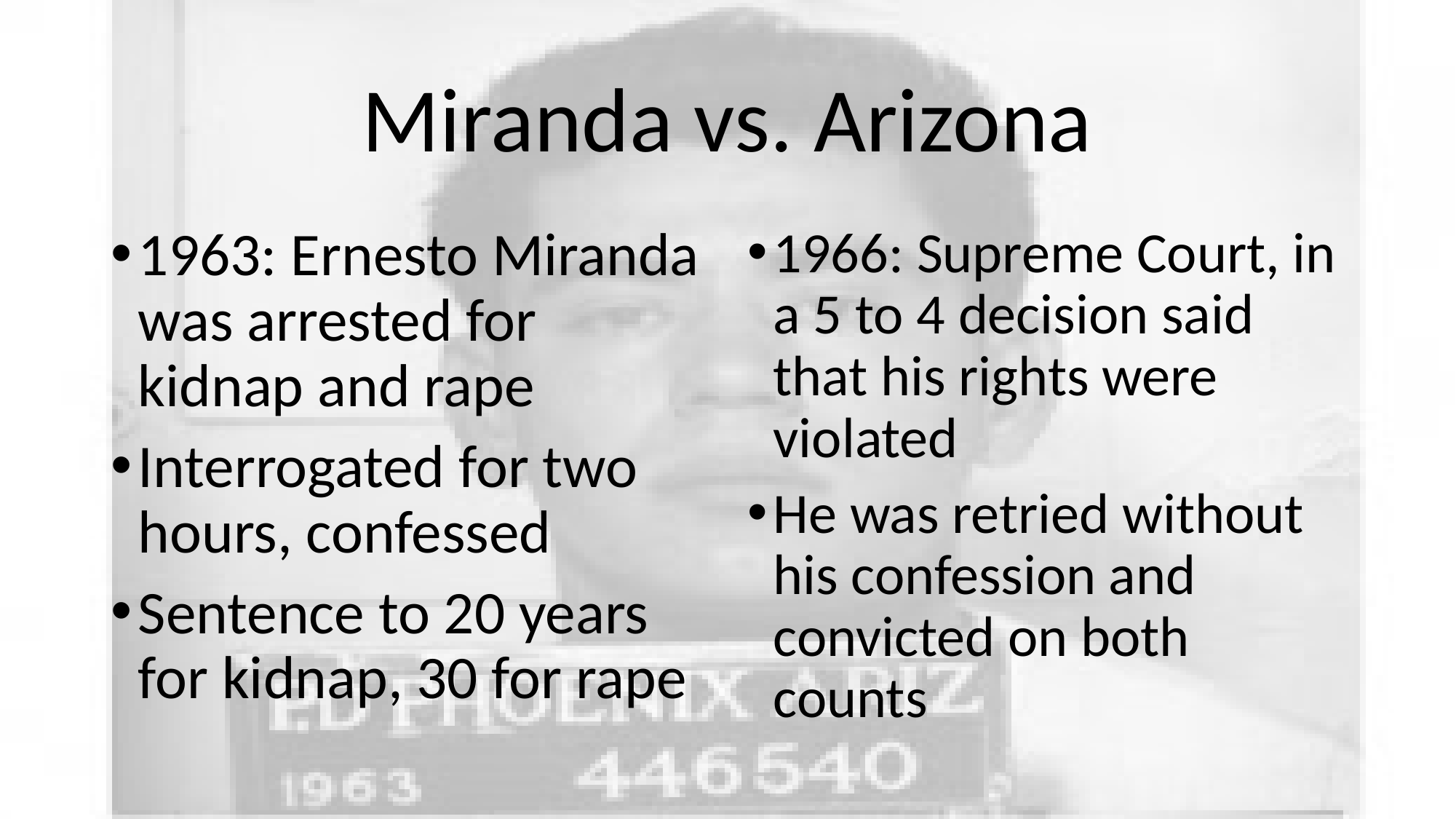

# Miranda vs. Arizona
1963: Ernesto Miranda was arrested for kidnap and rape
Interrogated for two hours, confessed
Sentence to 20 years for kidnap, 30 for rape
1966: Supreme Court, in a 5 to 4 decision said that his rights were violated
He was retried without his confession and convicted on both counts